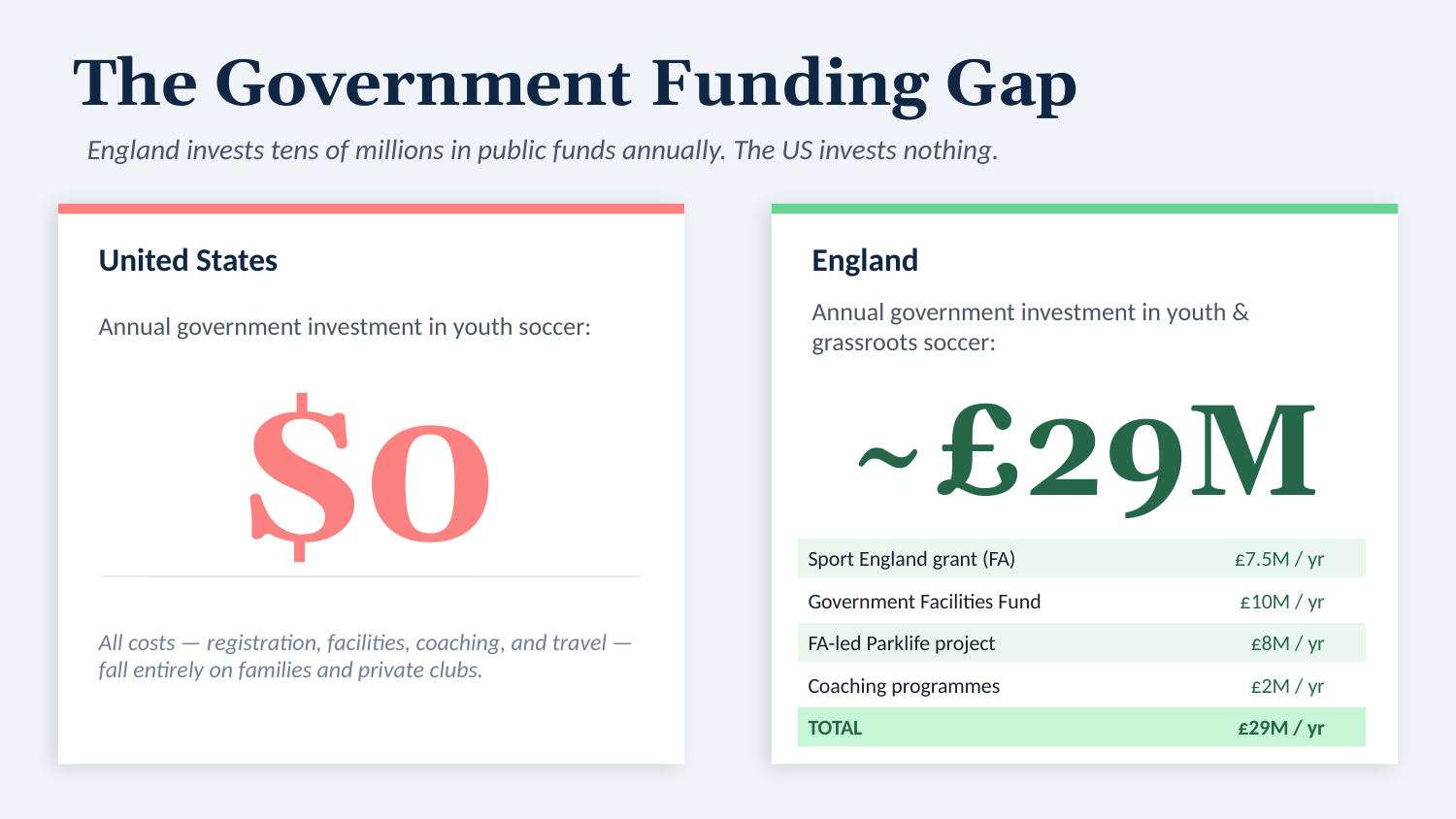

The Government Funding Gap
England invests tens of millions in public funds annually. The US invests nothing.

United States
England
Annual government investment in youth soccer:
Annual government investment in youth & grassroots soccer:
$0
~£29M

Sport England grant (FA)
£7.5M / yr

Government Facilities Fund
£10M / yr
All costs — registration, facilities, coaching, and travel — fall entirely on families and private clubs.

FA-led Parklife project
£8M / yr

Coaching programmes
£2M / yr

TOTAL
£29M / yr